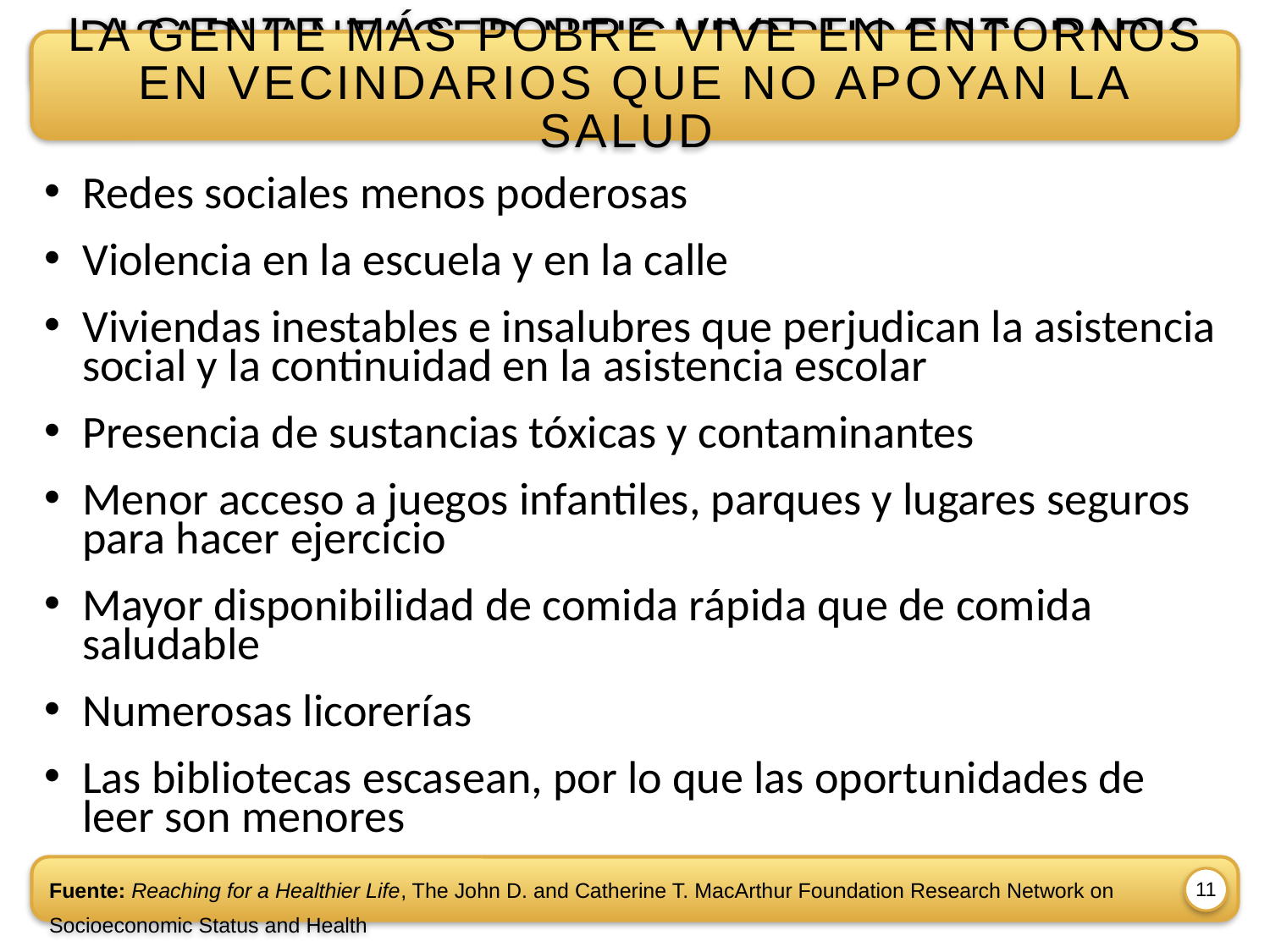

DISADVANTAGED NEIGHBORHOODS: PARK SPACE
La gente más pobre vive en entornos
en vecindarios que no apoyan la salud
Redes sociales menos poderosas
Violencia en la escuela y en la calle
Viviendas inestables e insalubres que perjudican la asistencia social y la continuidad en la asistencia escolar
Presencia de sustancias tóxicas y contaminantes
Menor acceso a juegos infantiles, parques y lugares seguros para hacer ejercicio
Mayor disponibilidad de comida rápida que de comida saludable
Numerosas licorerías
Las bibliotecas escasean, por lo que las oportunidades de leer son menores
Fuente: Reaching for a Healthier Life, The John D. and Catherine T. MacArthur Foundation Research Network on Socioeconomic Status and Health
11